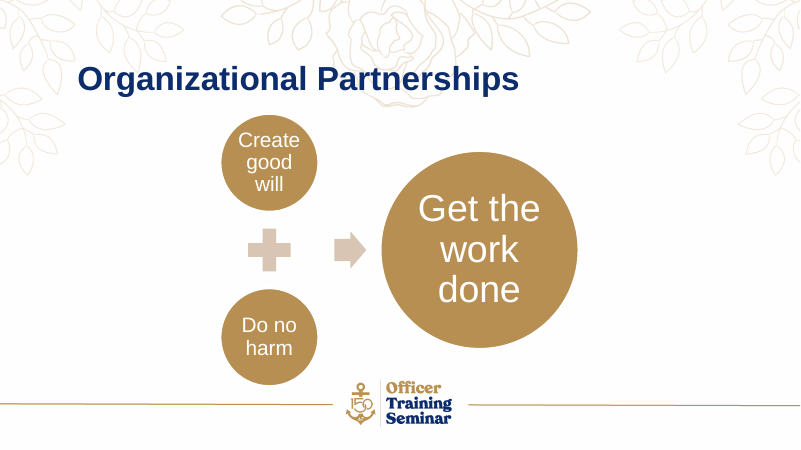

Organizational Partnerships
Create good will

Do no harm

Get the work done